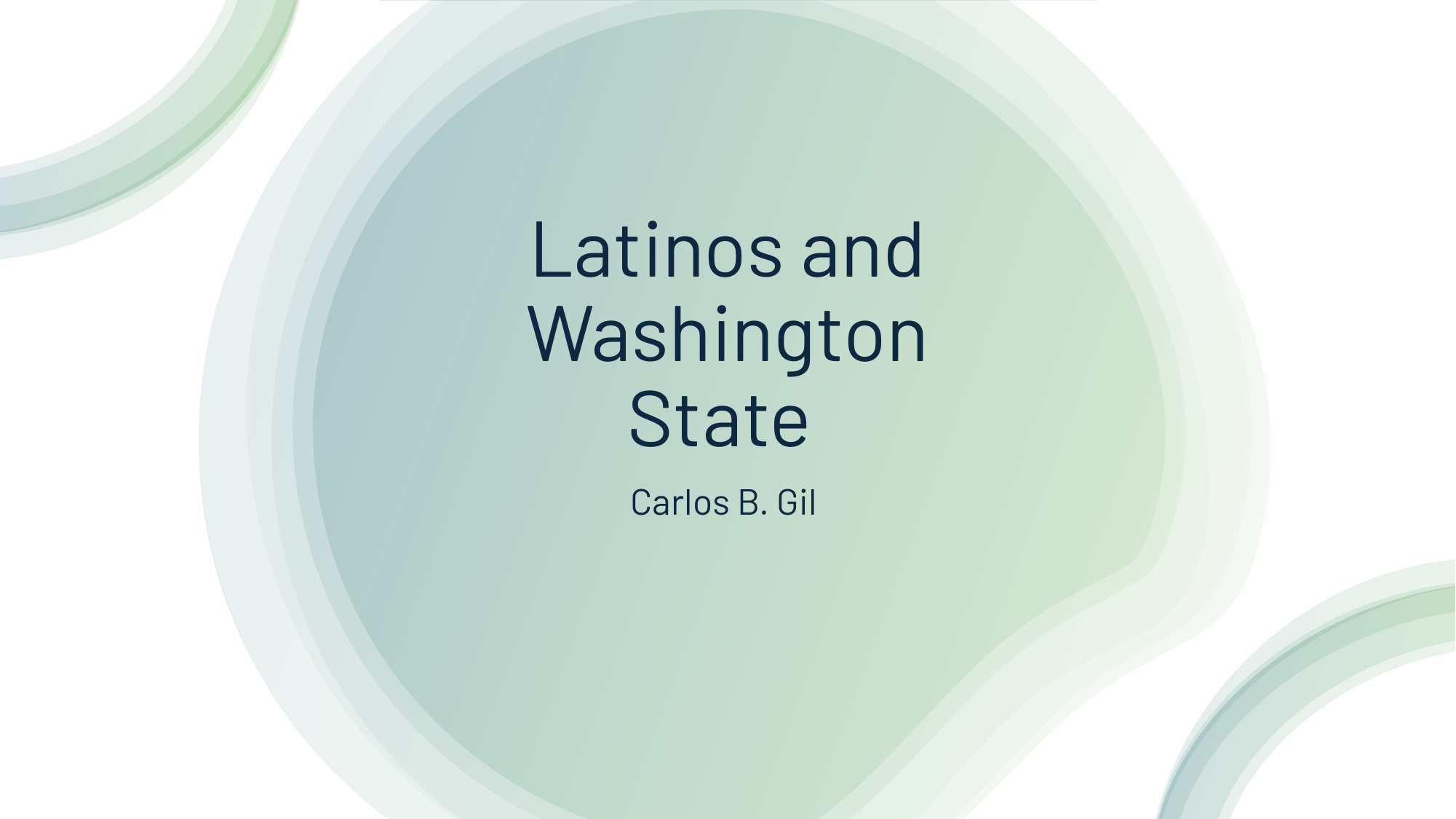

# Latinos and Washington State
Carlos B. Gil